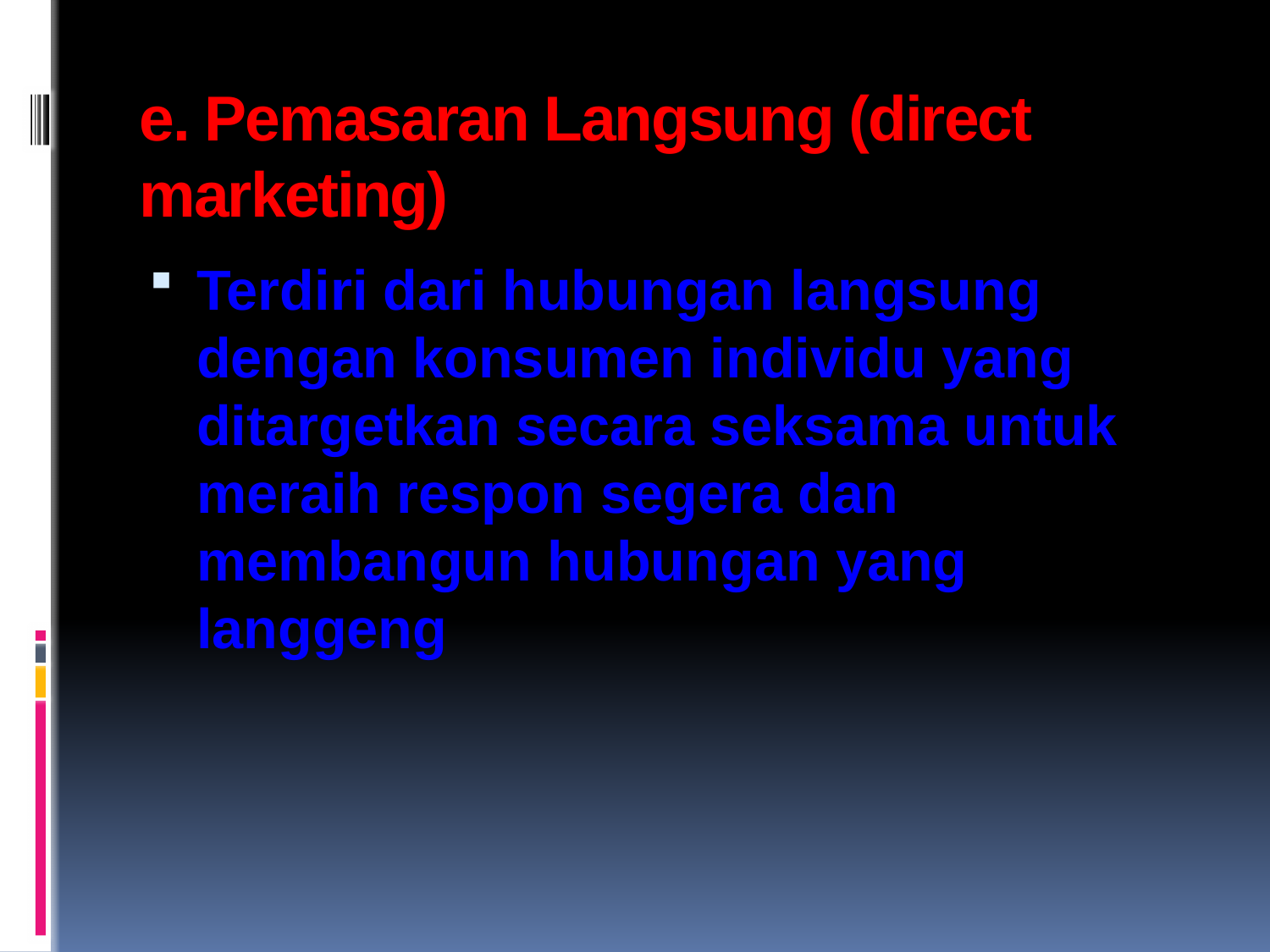

# e. Pemasaran Langsung (direct marketing)
Terdiri dari hubungan langsung dengan konsumen individu yang ditargetkan secara seksama untuk meraih respon segera dan membangun hubungan yang langgeng